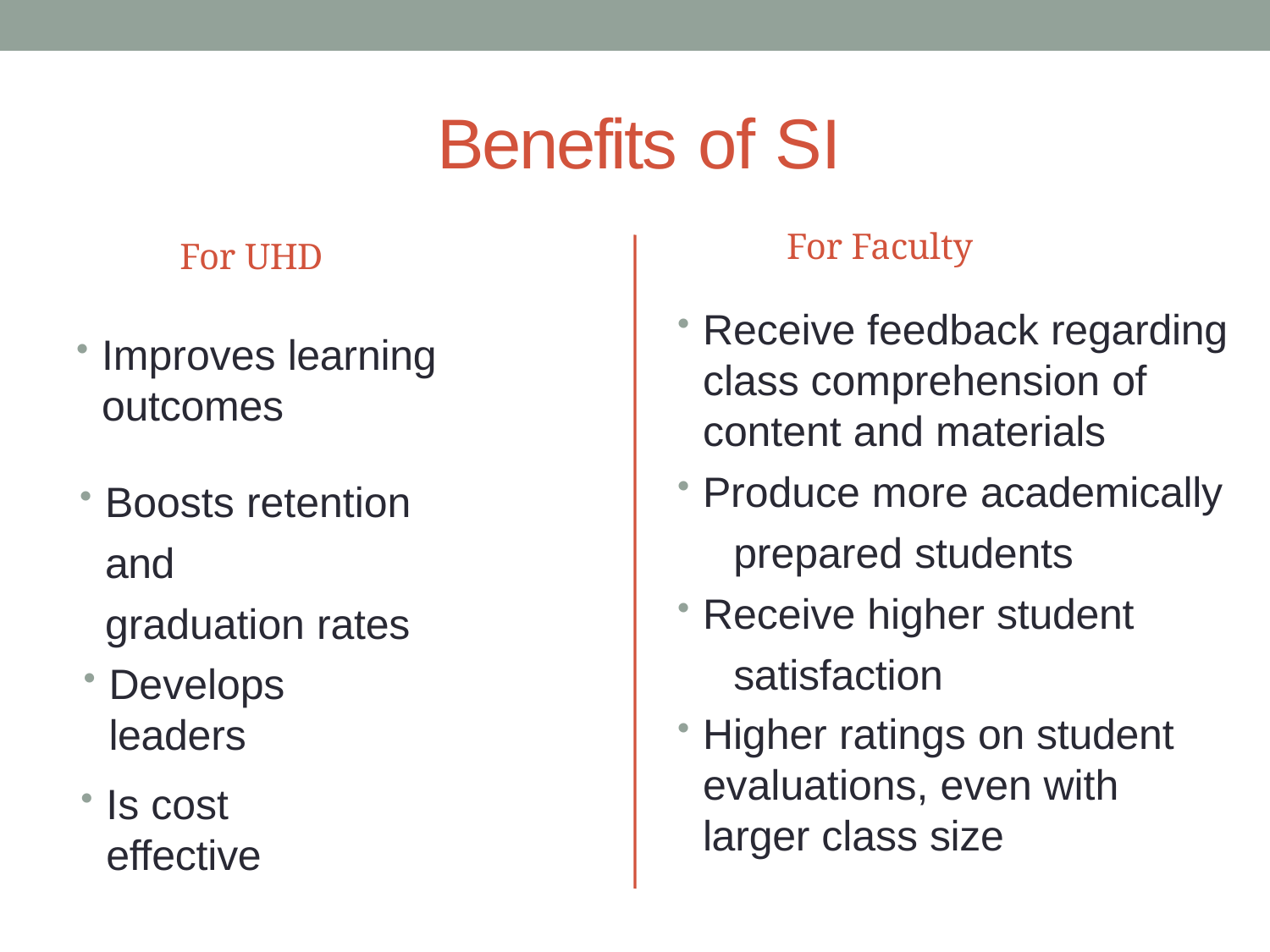

# Benefits of SI
For Faculty
For UHD

Receive feedback regarding class comprehension of content and materials
Produce more academically 	prepared students
Receive higher student 	satisfaction
Higher ratings on student evaluations, even with larger class size
Improves learning outcomes
Boosts retention and 	graduation rates
Develops leaders
Is cost effective